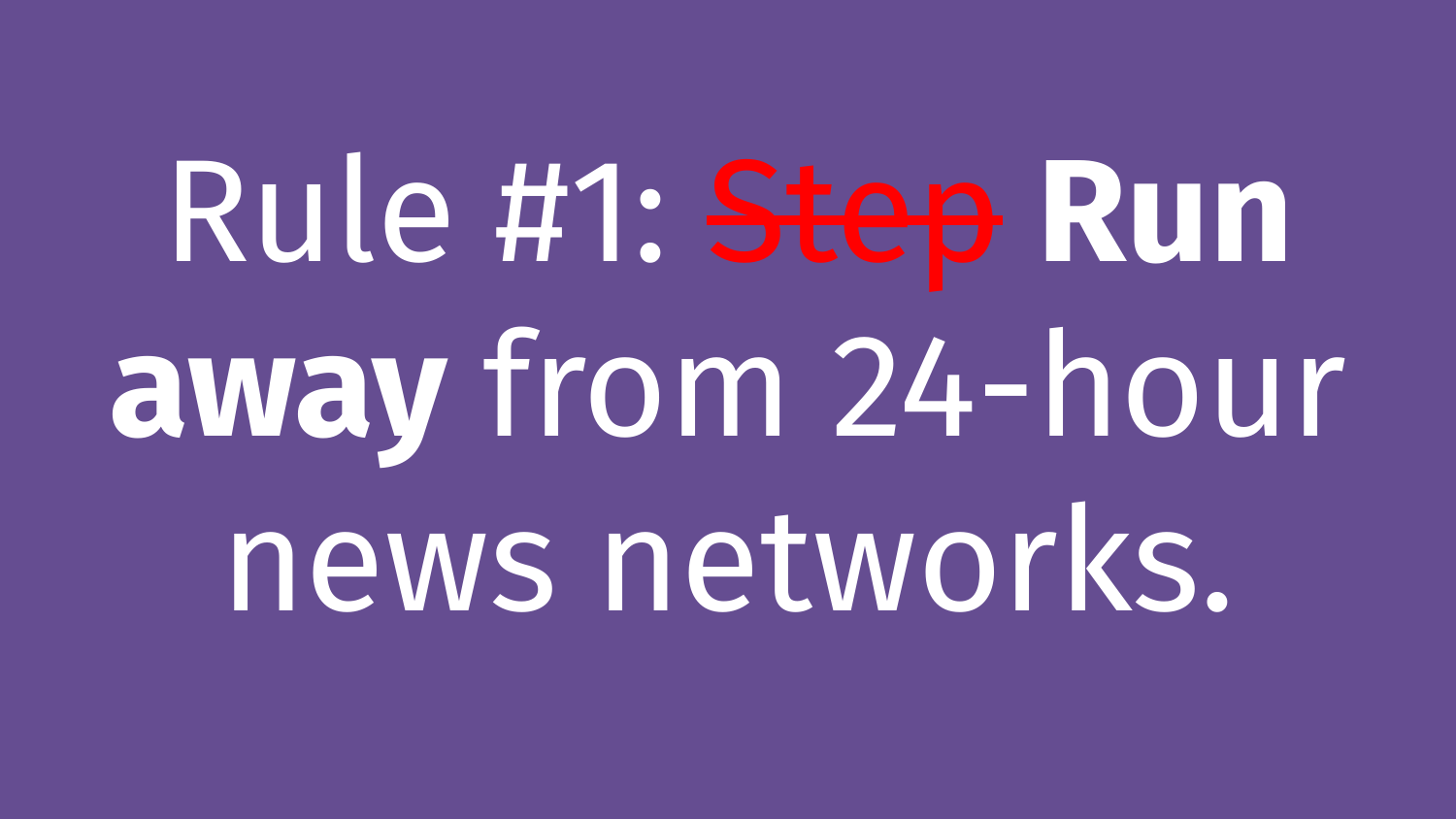

# Rule #1: Step Run away from 24-hour news networks.